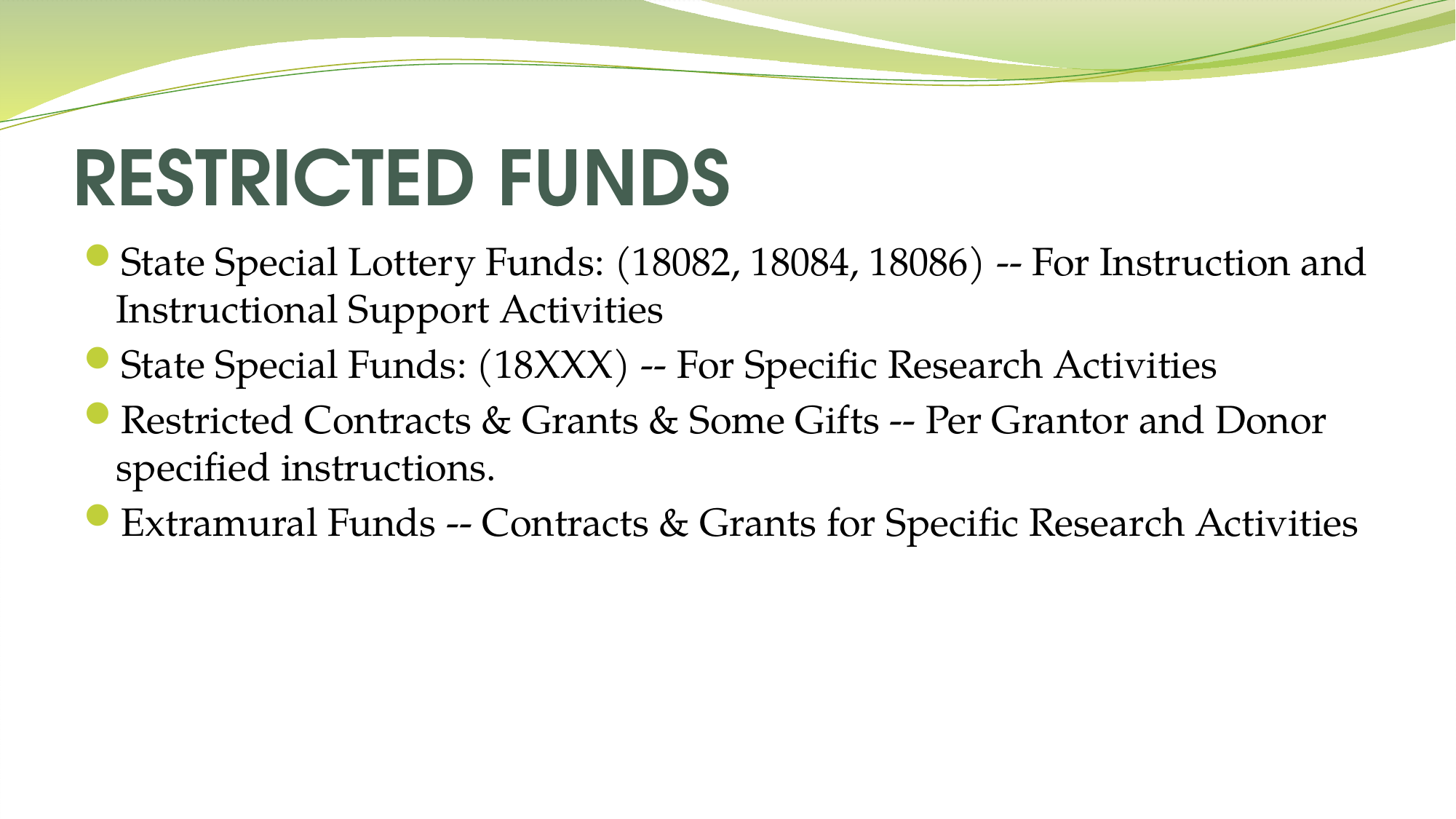

# RESTRICTED FUNDS
State Special Lottery Funds: (18082, 18084, 18086) -- For Instruction and Instructional Support Activities
State Special Funds: (18XXX) -- For Specific Research Activities
Restricted Contracts & Grants & Some Gifts -- Per Grantor and Donor specified instructions.
Extramural Funds -- Contracts & Grants for Specific Research Activities